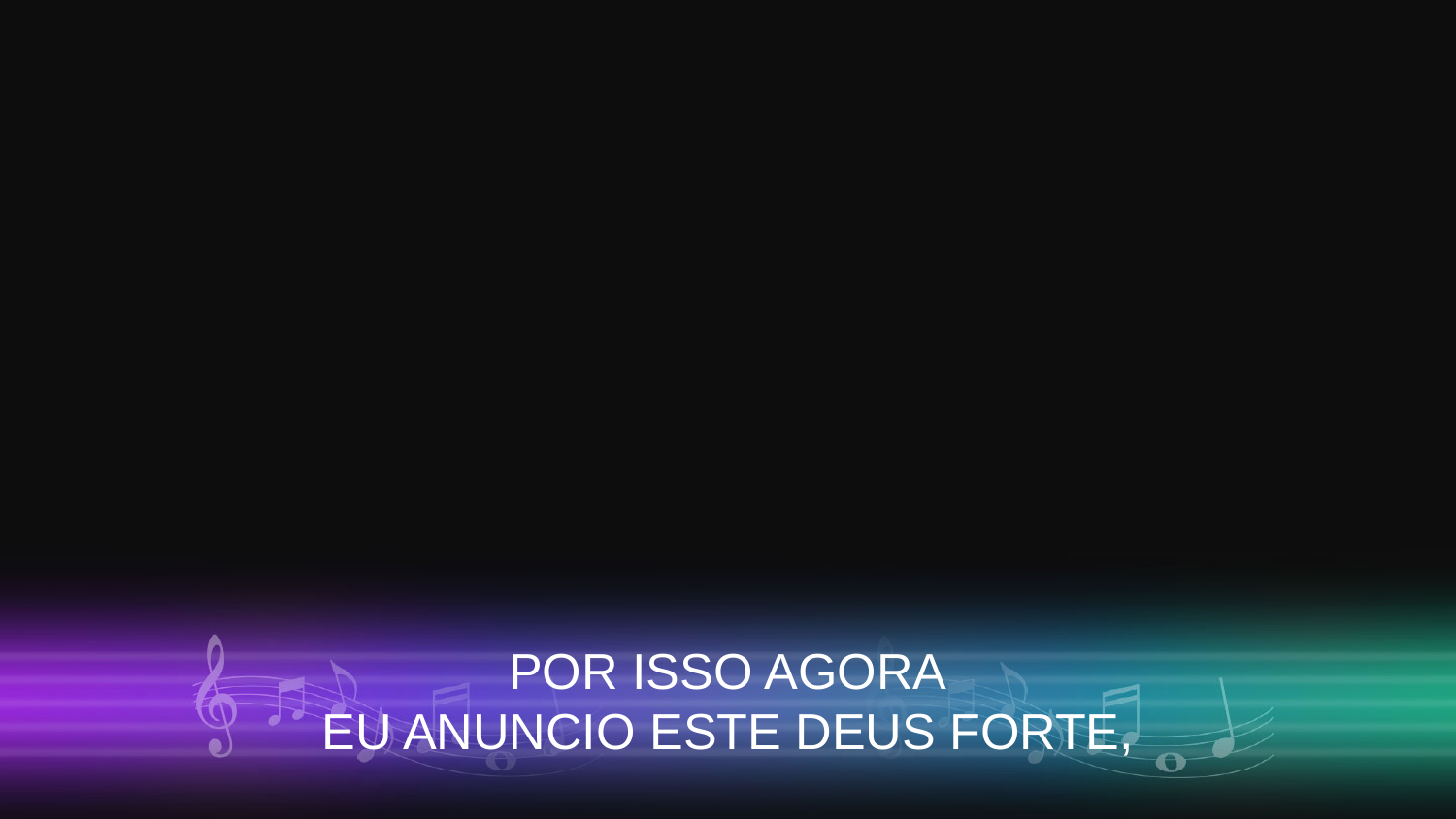

POR ISSO AGORA
EU ANUNCIO ESTE DEUS FORTE,